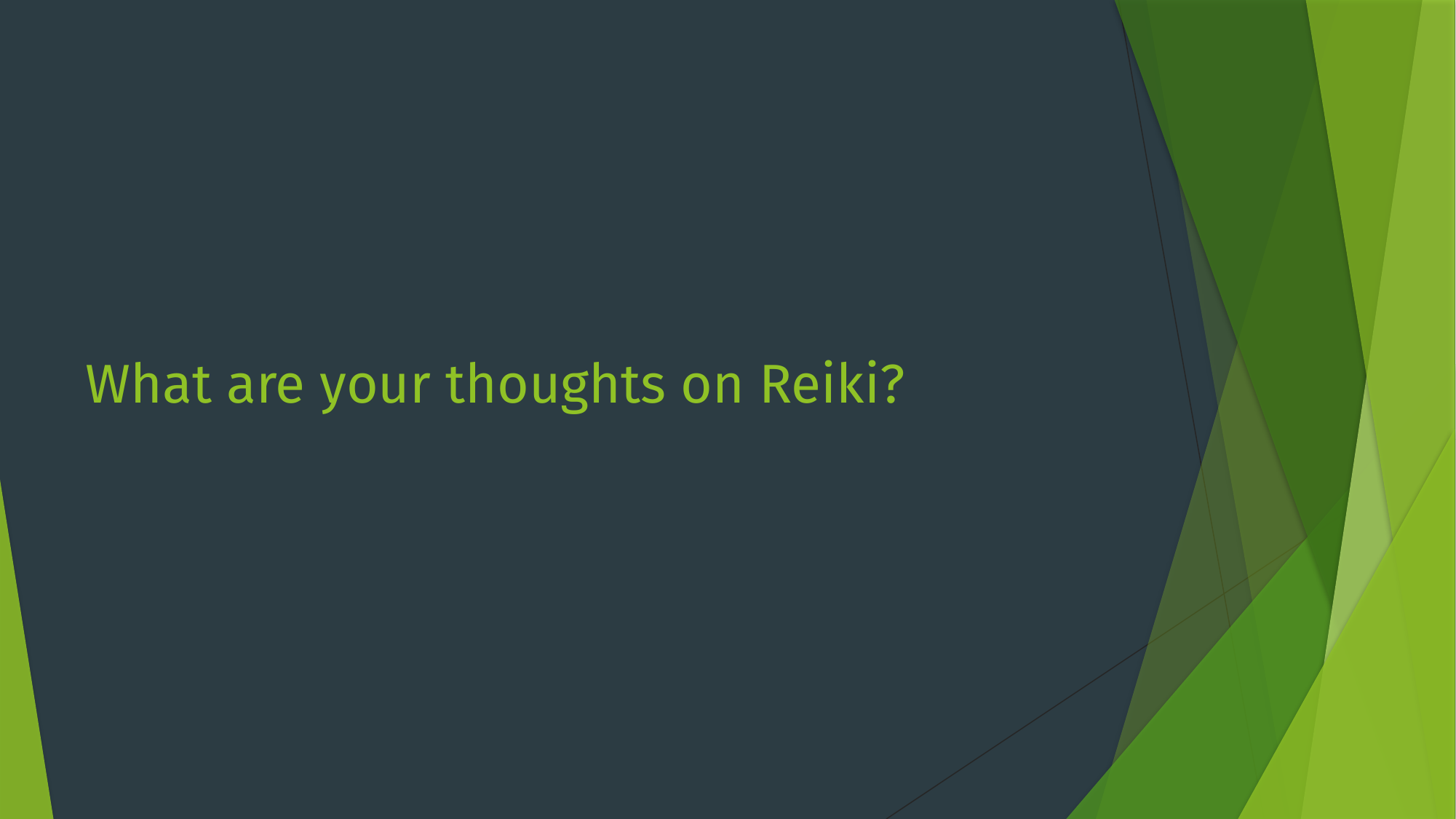

# What are your thoughts on Reiki?